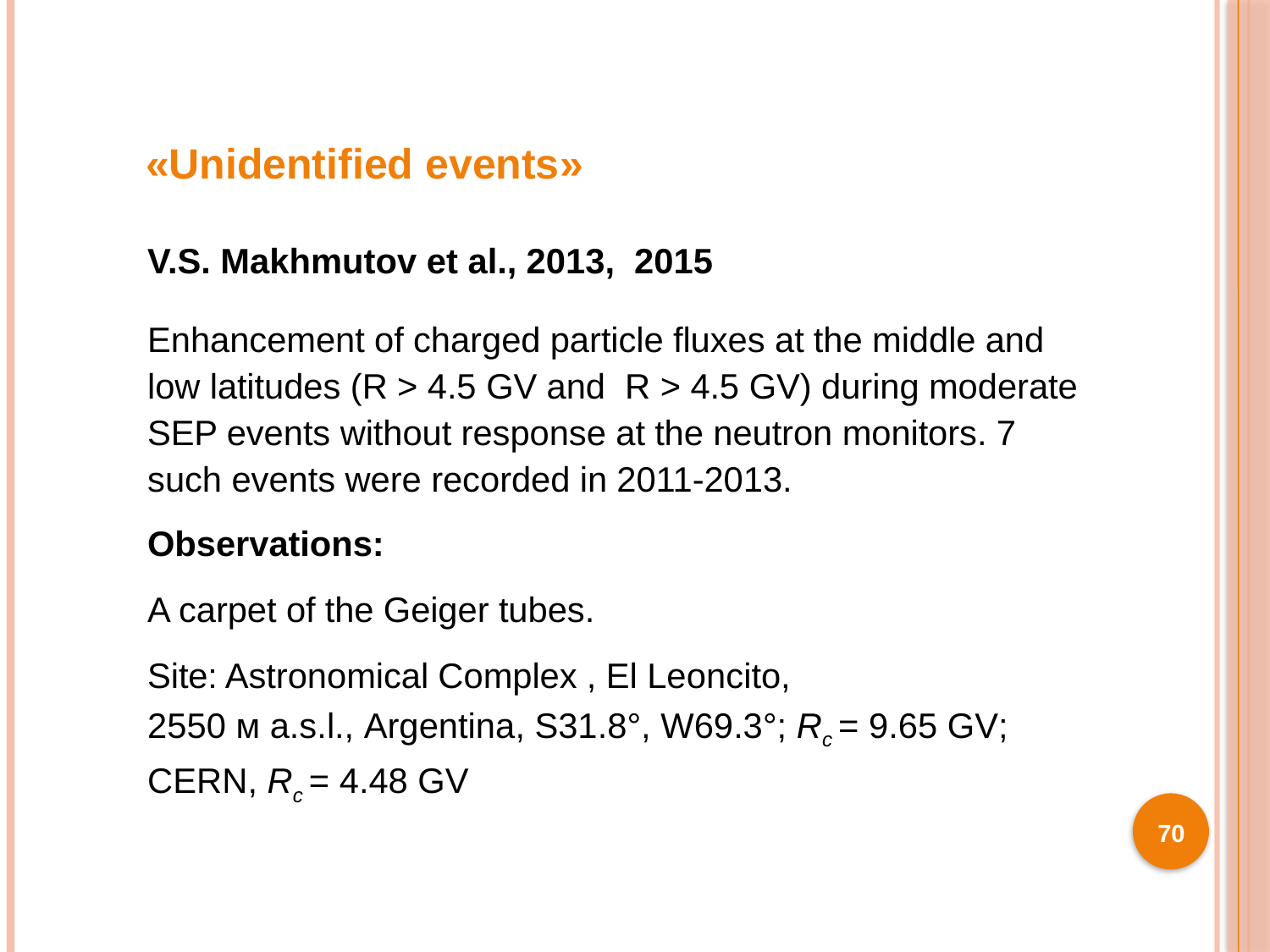

«Unidentified events»
V.S. Makhmutov et al., 2013,  2015
Enhancement of charged particle fluxes at the middle and low latitudes (R > 4.5 GV and  R > 4.5 GV) during moderate SEP events without response at the neutron monitors. 7 such events were recorded in 2011-2013.
Observations:
A carpet of the Geiger tubes.
Site: Astronomical Complex , El Leoncito,
2550 м a.s.l., Argentina, S31.8°, W69.3°; Rc = 9.65 GV;
CERN, Rc = 4.48 GV
70